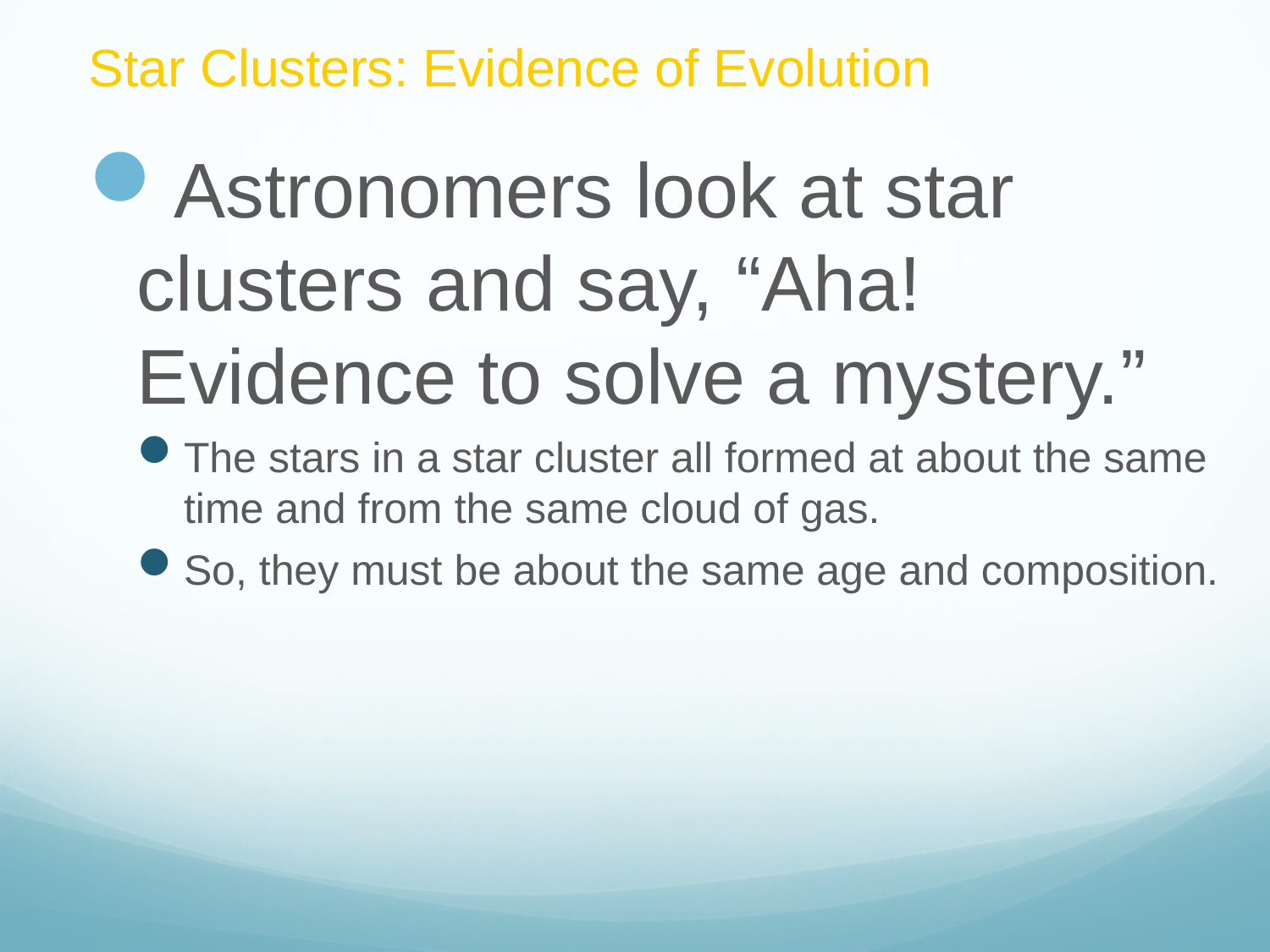

# Star Clusters: Evidence of Evolution
Astronomers look at star clusters and say, “Aha! Evidence to solve a mystery.”
The stars in a star cluster all formed at about the same time and from the same cloud of gas.
So, they must be about the same age and composition.